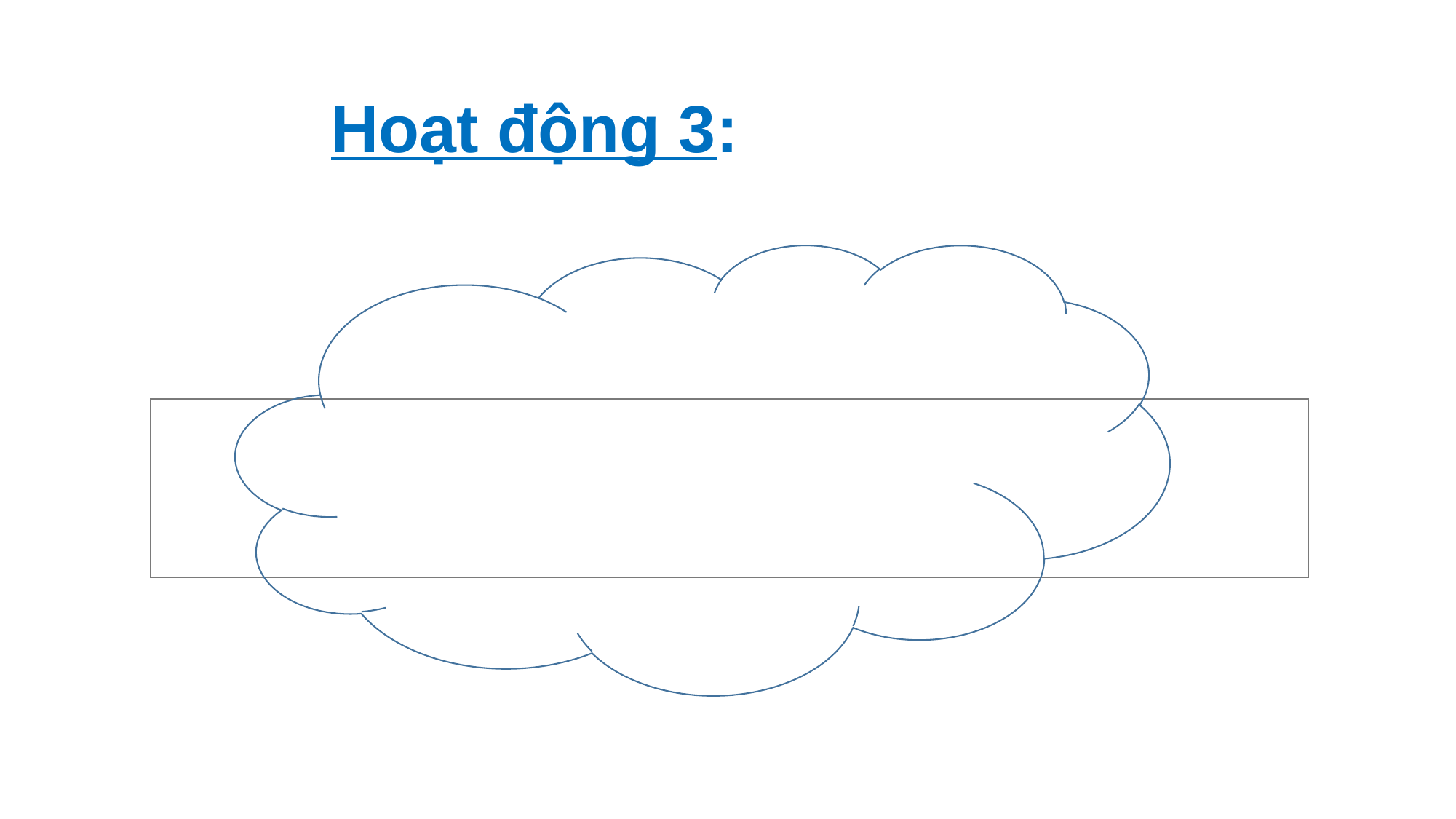

Hoạt động 3:

      TRÒ CHƠI
  ĐI CHỢ